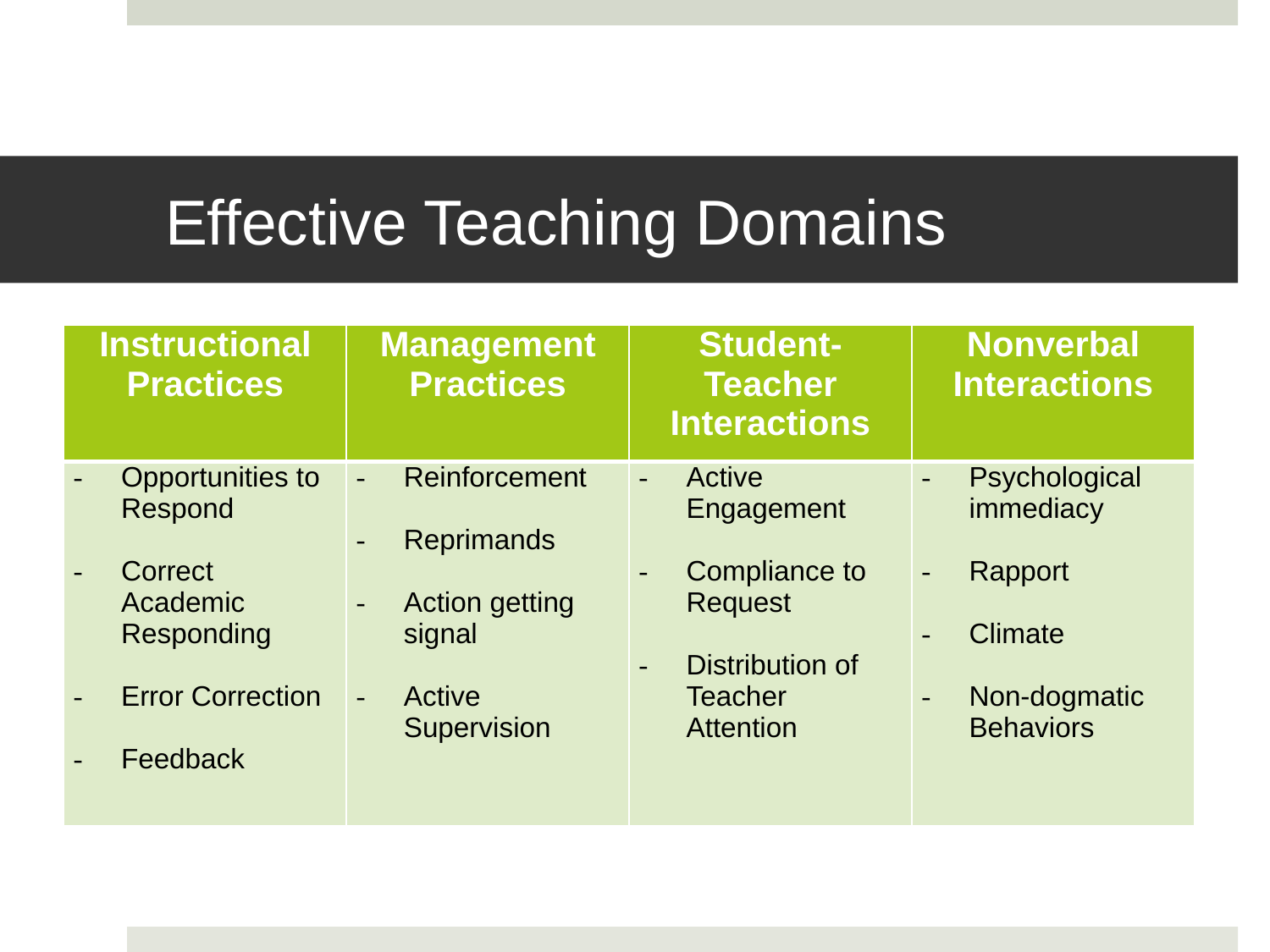

# Effective Teaching Domains
| Instructional Practices | Management Practices | Student-Teacher Interactions | Nonverbal Interactions |
| --- | --- | --- | --- |
| Opportunities to Respond Correct Academic Responding Error Correction Feedback | Reinforcement Reprimands Action getting signal Active Supervision | Active Engagement Compliance to Request Distribution of Teacher Attention | Psychological immediacy Rapport Climate Non-dogmatic Behaviors |